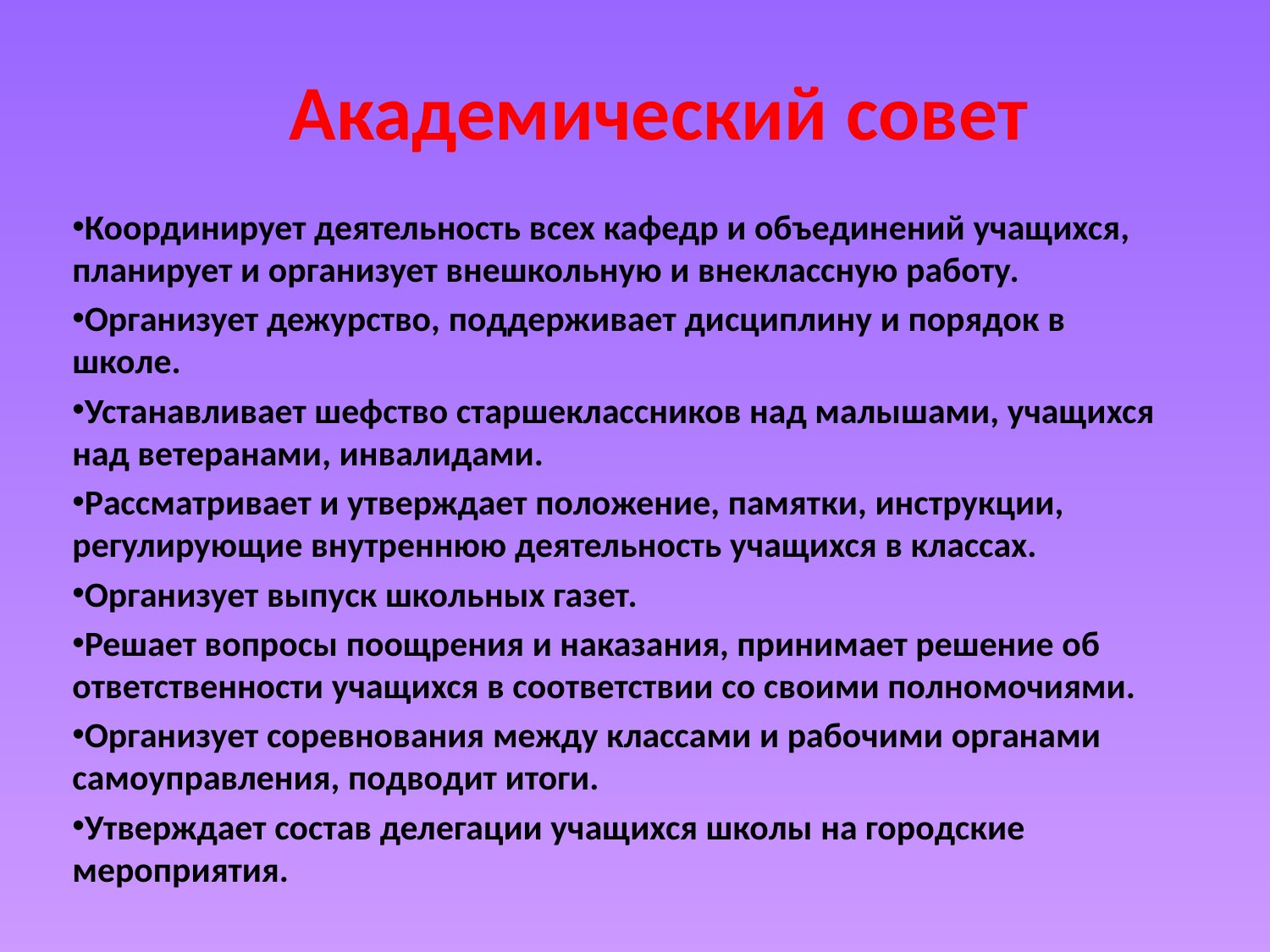

# Академический совет
Координирует деятельность всех кафедр и объединений учащихся, планирует и организует внешкольную и внеклассную работу.
Организует дежурство, поддерживает дисциплину и порядок в школе.
Устанавливает шефство старшеклассников над малышами, учащихся над ветеранами, инвалидами.
Рассматривает и утверждает положение, памятки, инструкции, регулирующие внутреннюю деятельность учащихся в классах.
Организует выпуск школьных газет.
Решает вопросы поощрения и наказания, принимает решение об ответственности учащихся в соответствии со своими полномочиями.
Организует соревнования между классами и рабочими органами самоуправления, подводит итоги.
Утверждает состав делегации учащихся школы на городские мероприятия.